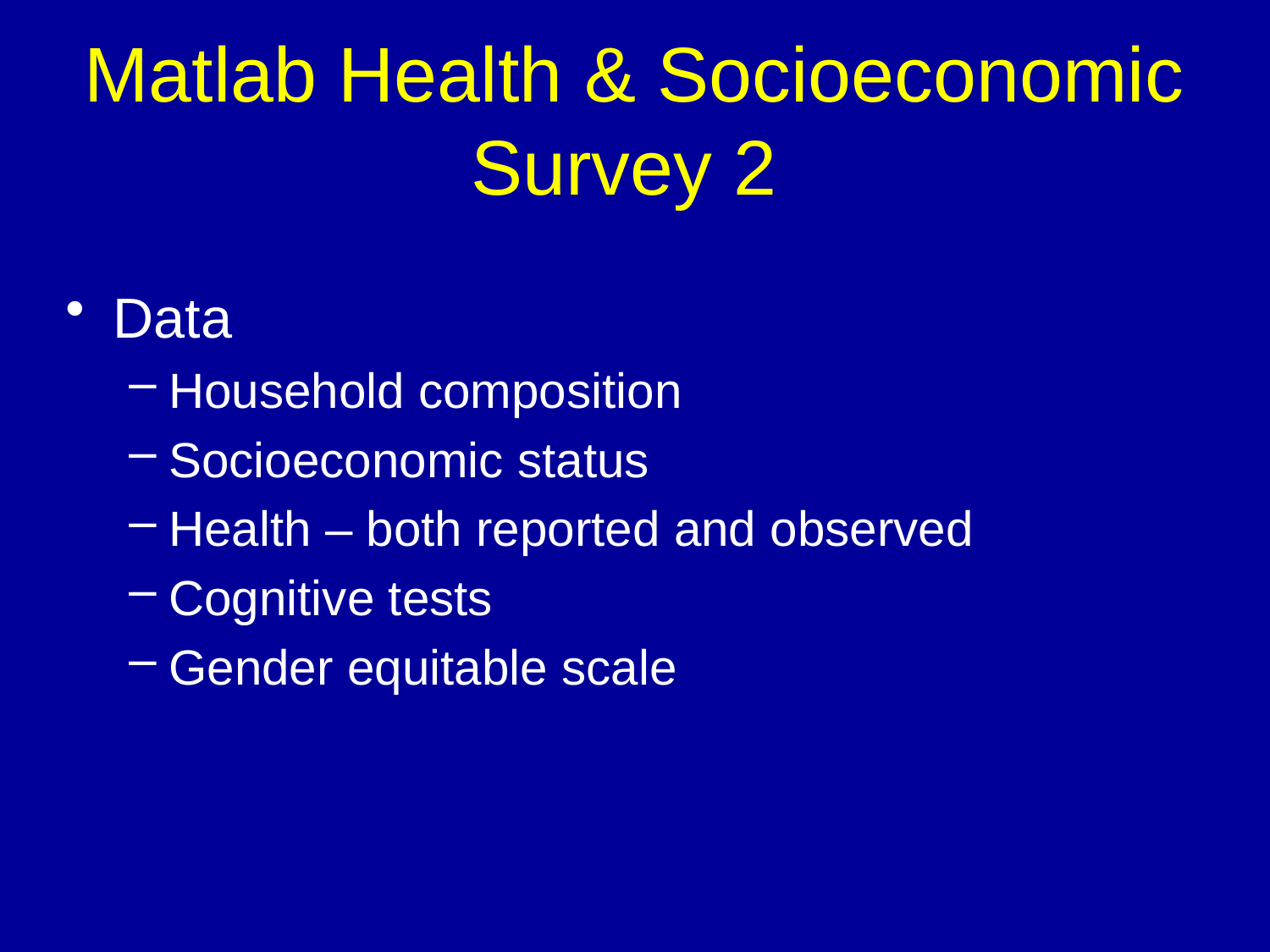

# Matlab Health & Socioeconomic Survey 2
Data
Household composition
Socioeconomic status
Health – both reported and observed
Cognitive tests
Gender equitable scale